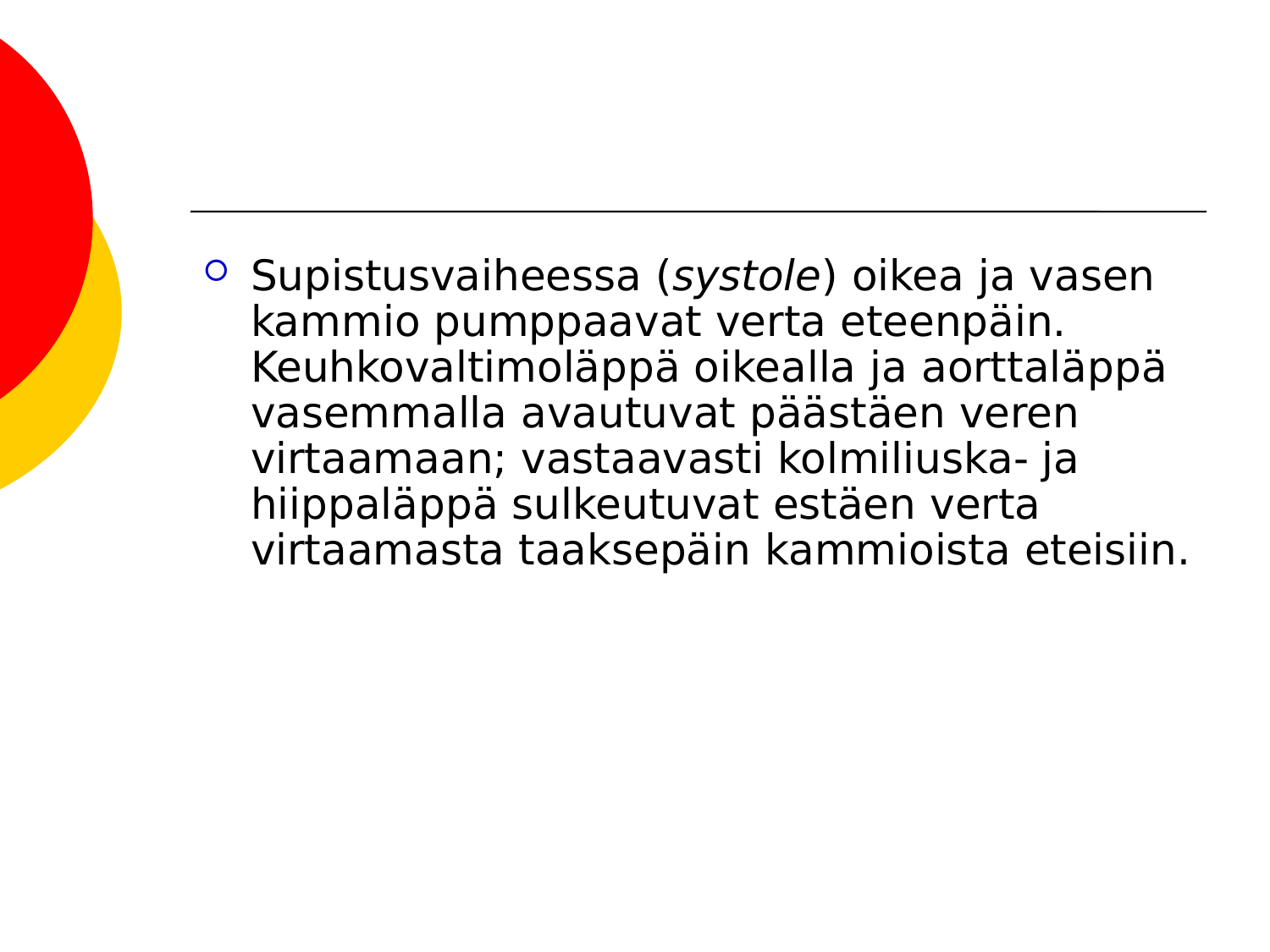

Supistusvaiheessa (systole) oikea ja vasen kammio pumppaavat verta eteenpäin. Keuhkovaltimoläppä oikealla ja aorttaläppä vasemmalla avautuvat päästäen veren virtaamaan; vastaavasti kolmiliuska- ja hiippaläppä sulkeutuvat estäen verta virtaamasta taaksepäin kammioista eteisiin.